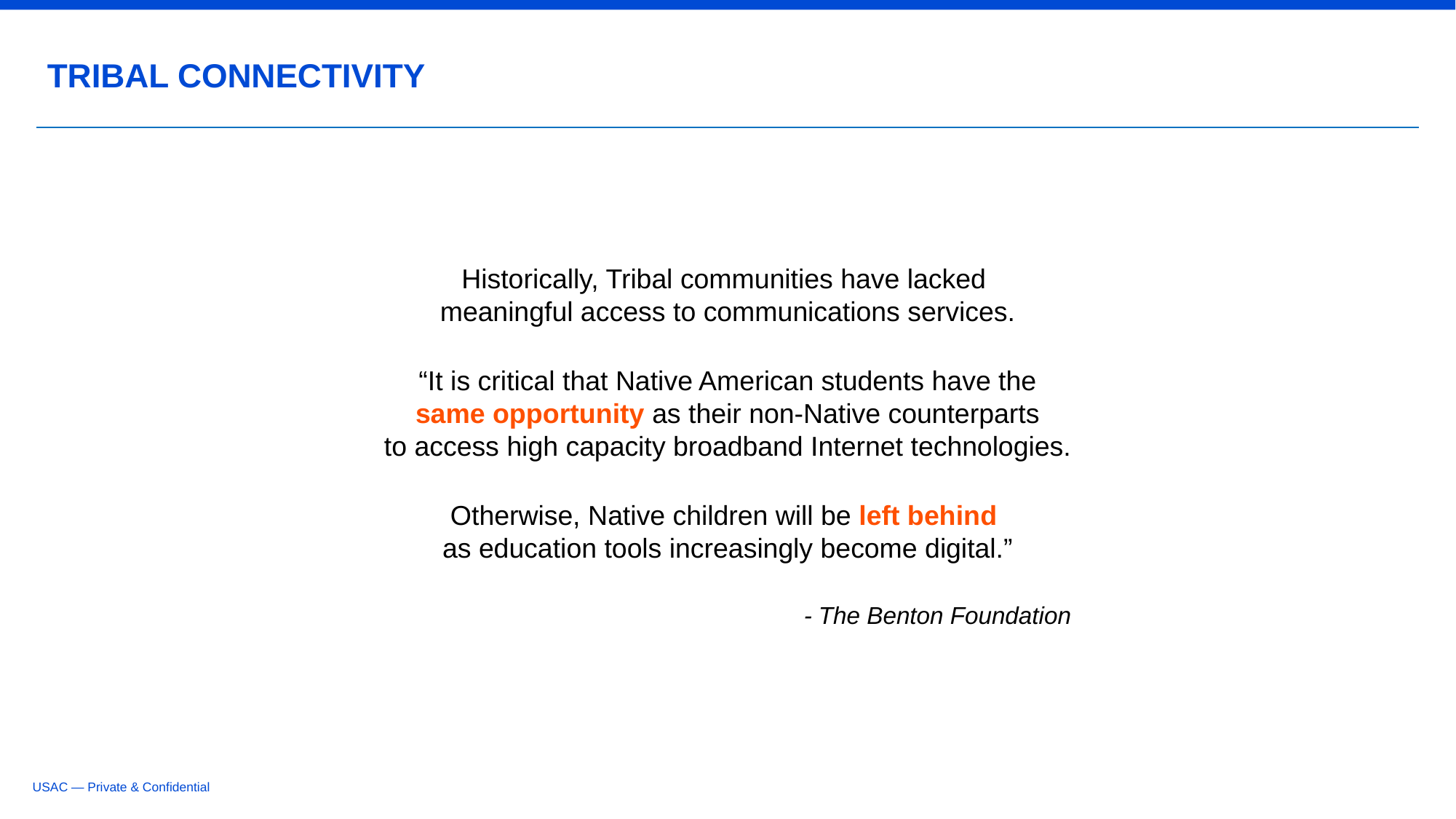

TRIBAL CONNECTIVITY
Historically, Tribal communities have lacked
meaningful access to communications services.
“It is critical that Native American students have the
same opportunity as their non-Native counterparts
to access high capacity broadband Internet technologies.
Otherwise, Native children will be left behind
as education tools increasingly become digital.”
- The Benton Foundation